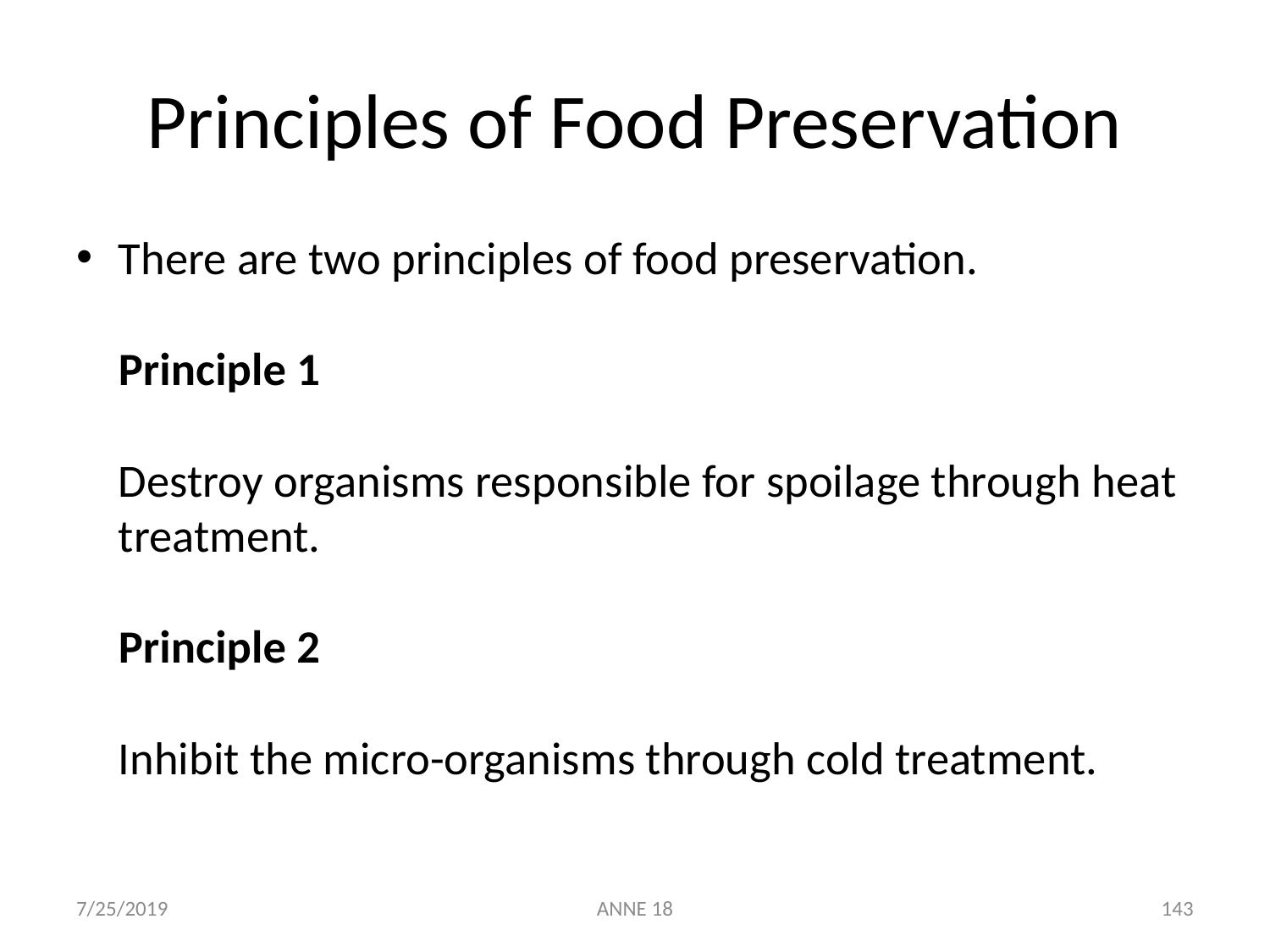

# Principles of Food Preservation
There are two principles of food preservation.
Principle 1
Destroy organisms responsible for spoilage through heat treatment.
Principle 2
Inhibit the micro-organisms through cold treatment.
7/25/2019
ANNE 18
143